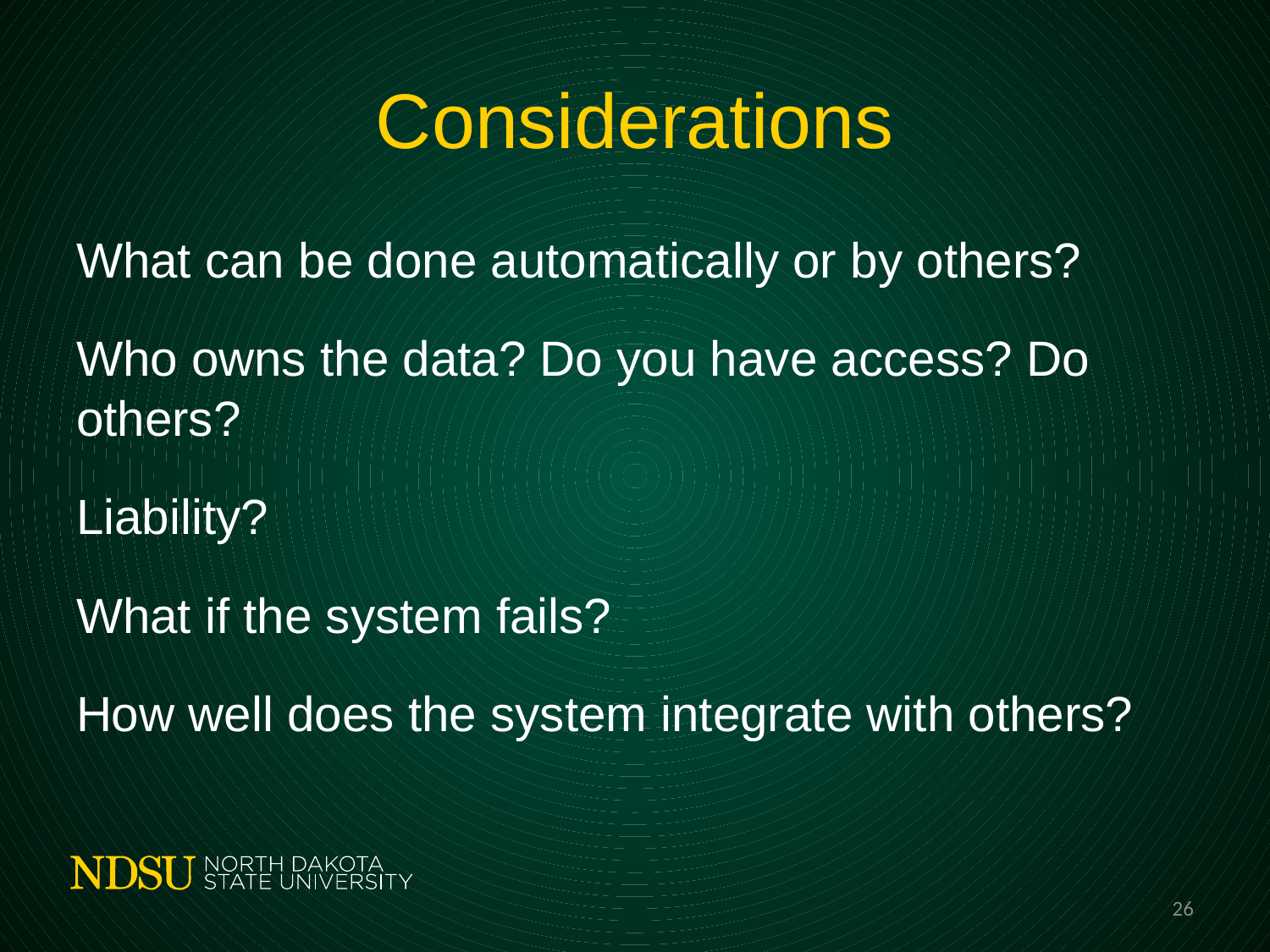

# Considerations
What can be done automatically or by others?

Who owns the data? Do you have access? Do others?

Liability?

What if the system fails?

How well does the system integrate with others?
26